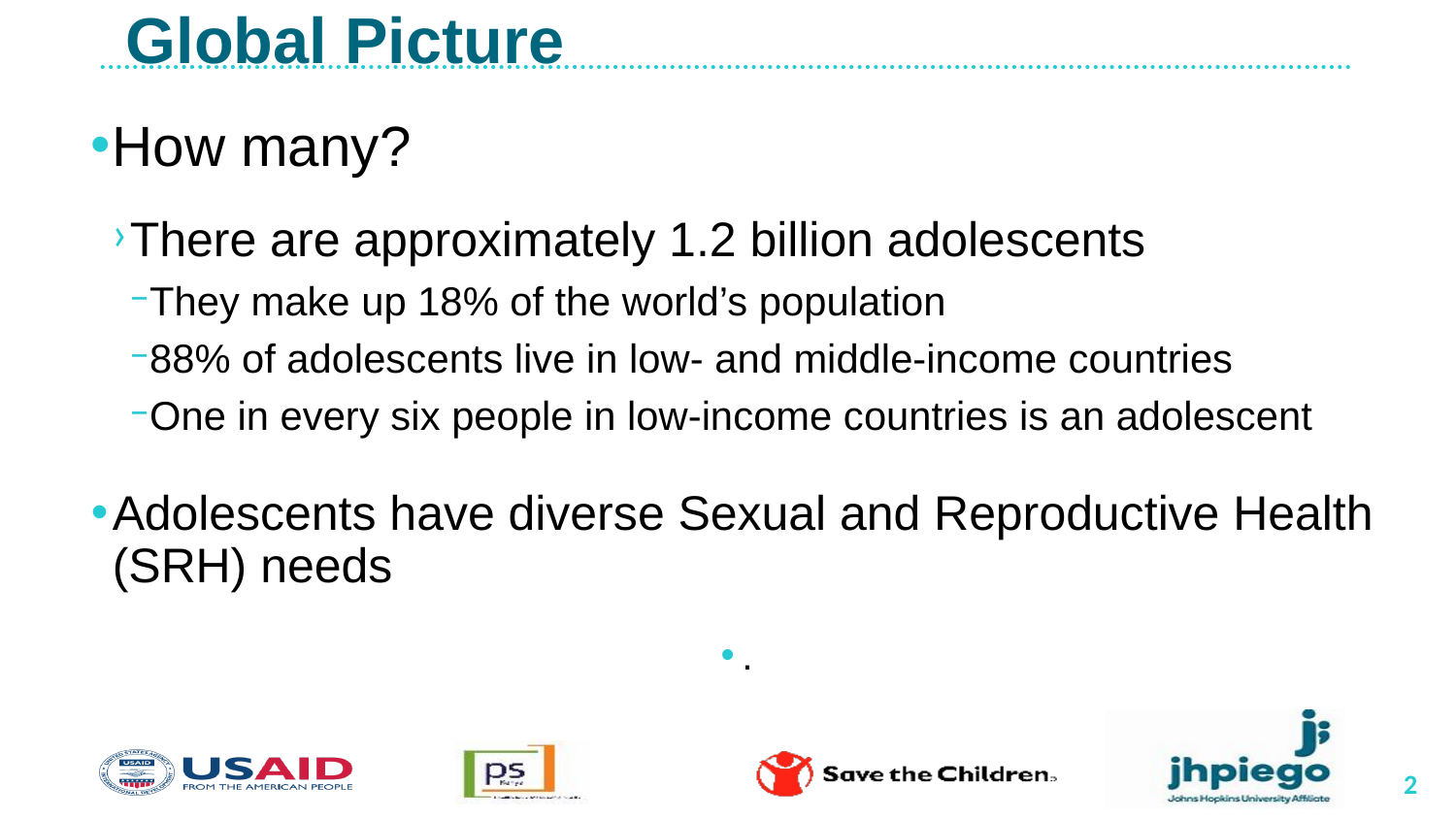

# Global Picture
How many?
There are approximately 1.2 billion adolescents
They make up 18% of the world’s population
88% of adolescents live in low- and middle-income countries
One in every six people in low-income countries is an adolescent

Adolescents have diverse Sexual and Reproductive Health (SRH) needs
.

2